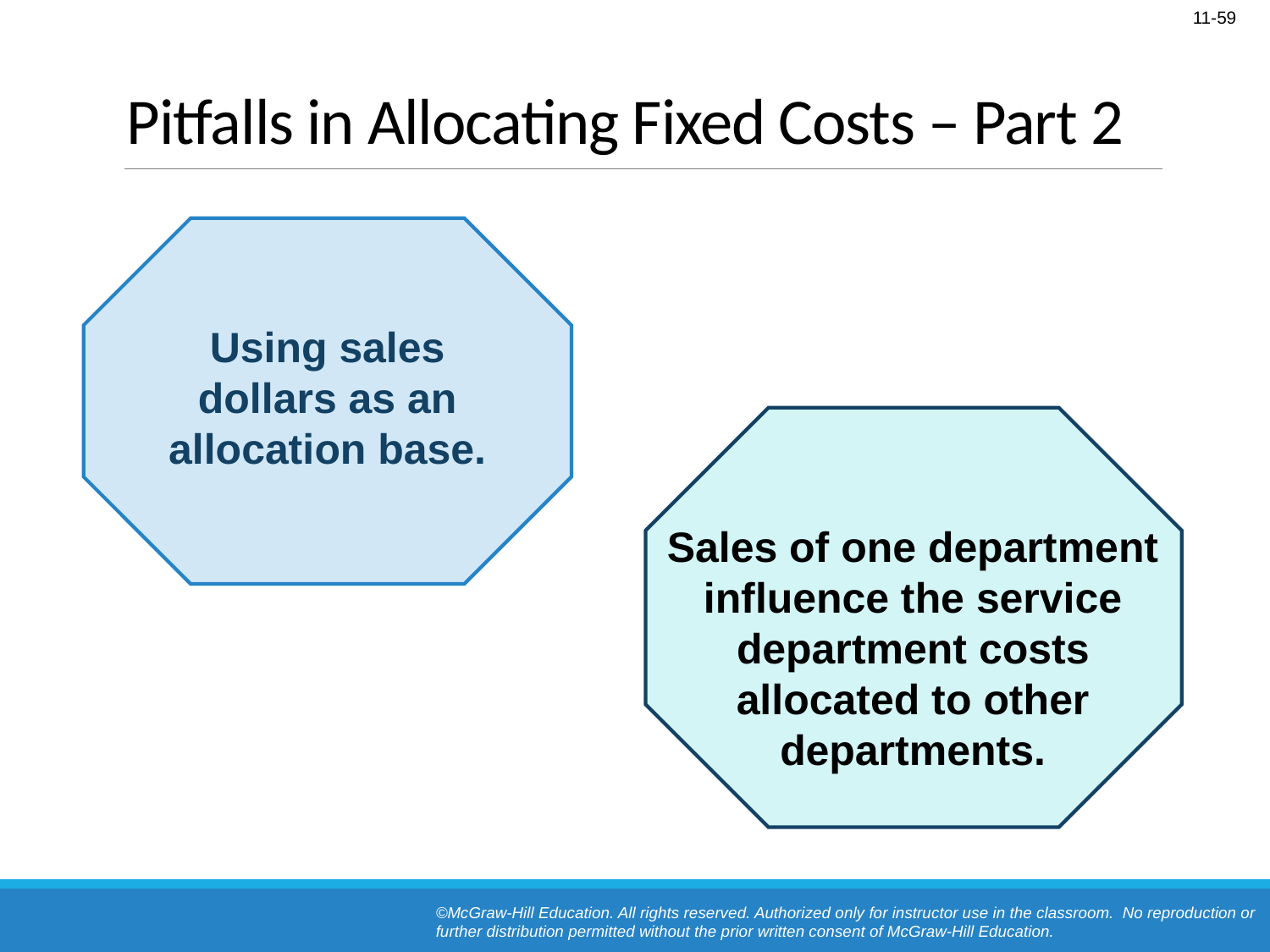

# Pitfalls in Allocating Fixed Costs – Part 2

Using sales
dollars as an
allocation base.

Sales of one department
influence the service
department costs
allocated to other
departments.